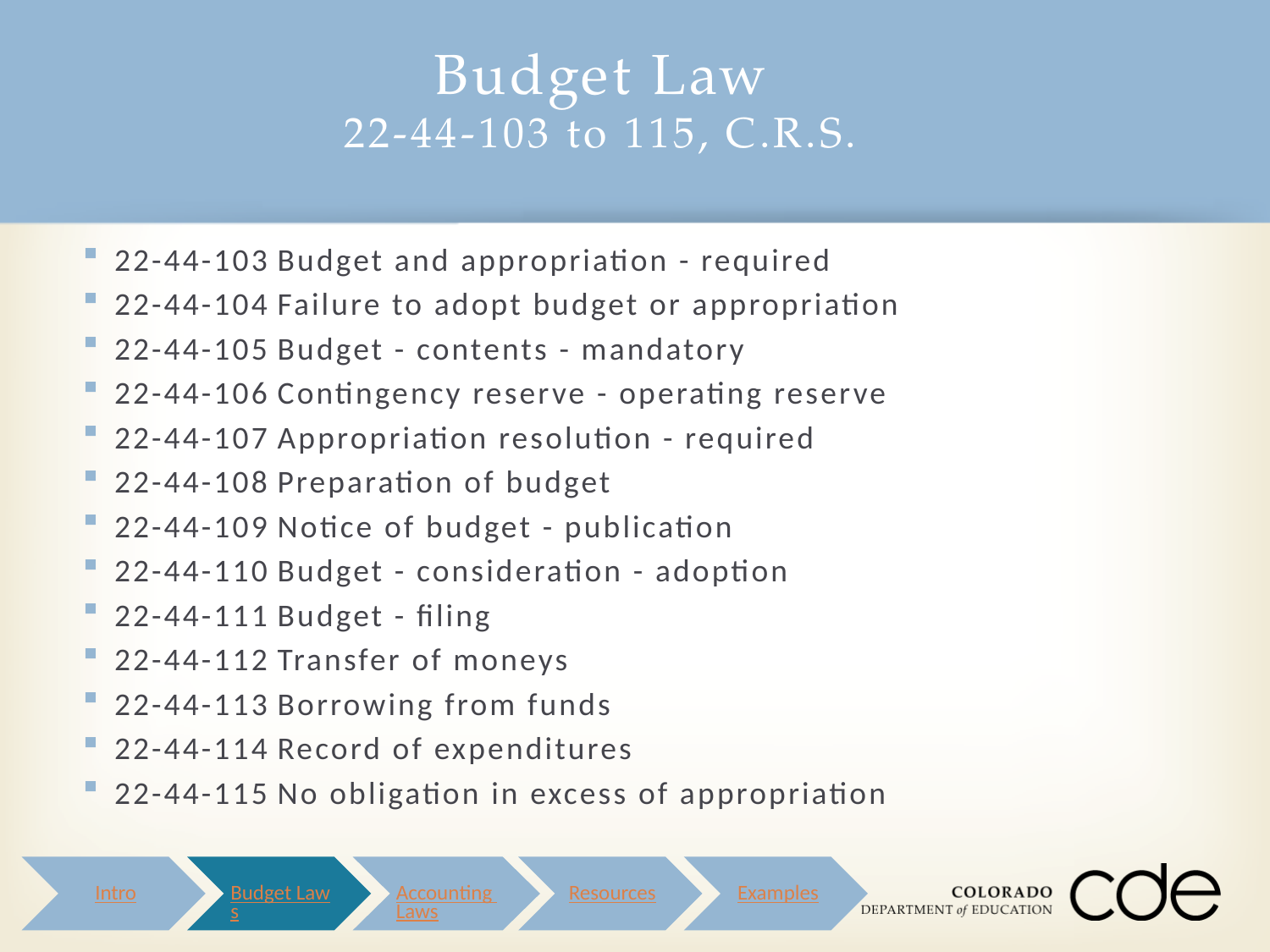

# Budget Law 22-44-103 to 115, C.R.S.
22-44-103 Budget and appropriation - required
22-44-104 Failure to adopt budget or appropriation
22-44-105 Budget - contents - mandatory
22-44-106 Contingency reserve - operating reserve
22-44-107 Appropriation resolution - required
22-44-108 Preparation of budget
22-44-109 Notice of budget - publication
22-44-110 Budget - consideration - adoption
22-44-111 Budget - filing
22-44-112 Transfer of moneys
22-44-113 Borrowing from funds
22-44-114 Record of expenditures
22-44-115 No obligation in excess of appropriation

Intro
Budget Laws
Accounting Laws
Resources
Examples